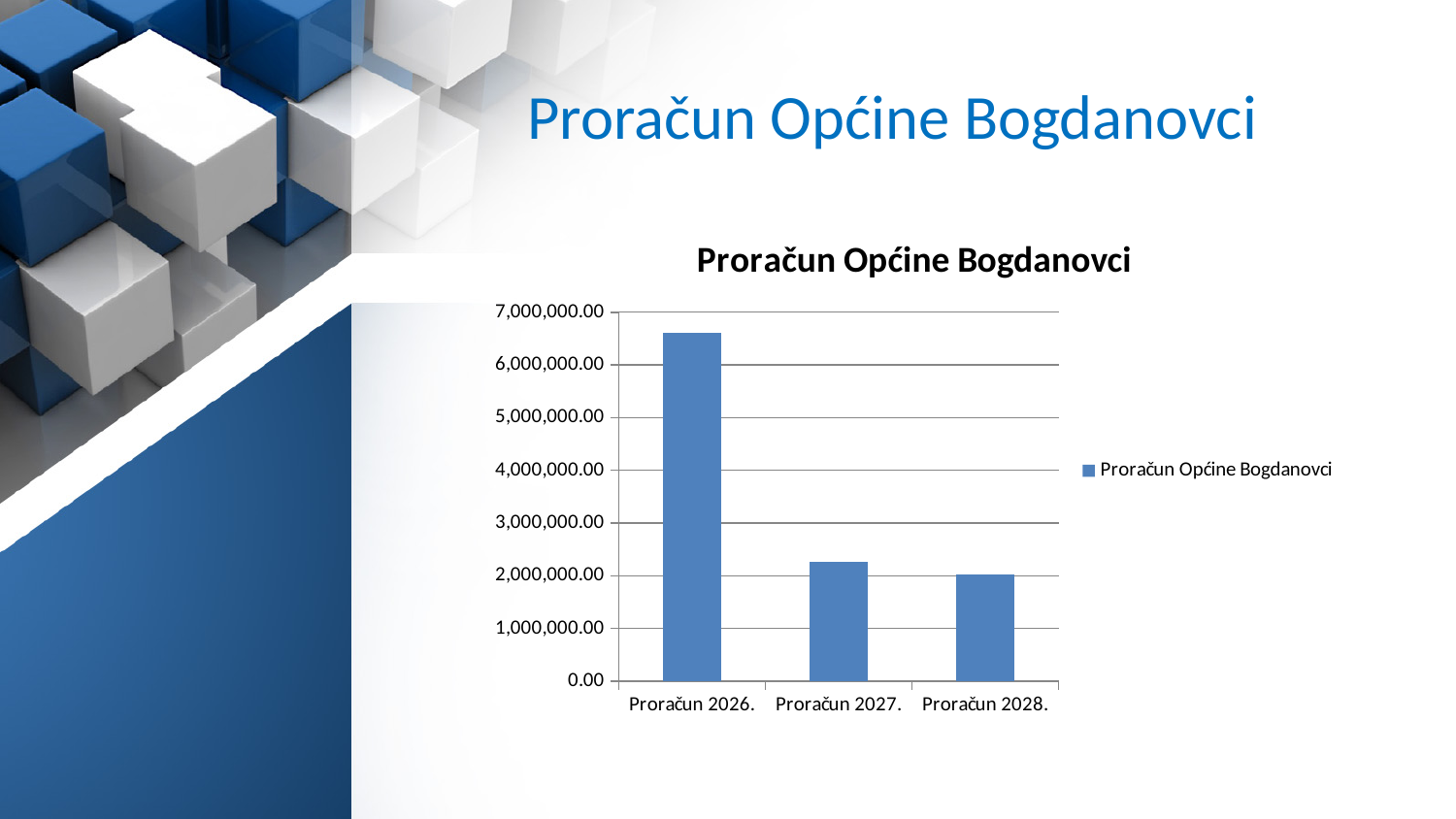

# Proračun Općine Bogdanovci

### Chart:

| Category | Proračun Općine Bogdanovci |
|---|---|
| Proračun 2026. | 6601844.05 |
| Proračun 2027. | 2272850.0 |
| Proračun 2028. | 2018150.0 |